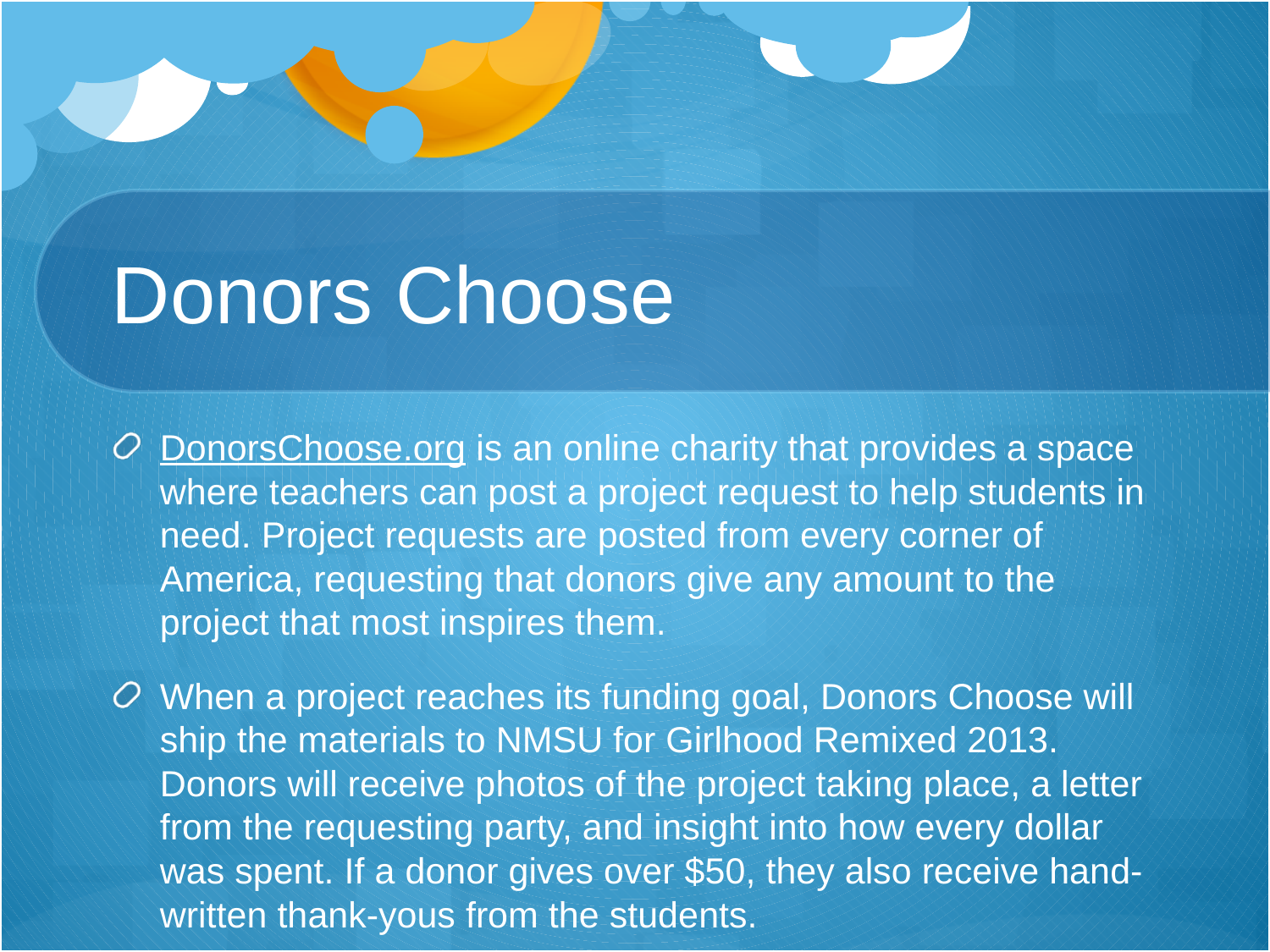

# Donors Choose
DonorsChoose.org is an online charity that provides a space where teachers can post a project request to help students in need. Project requests are posted from every corner of America, requesting that donors give any amount to the project that most inspires them.
When a project reaches its funding goal, Donors Choose will ship the materials to NMSU for Girlhood Remixed 2013. Donors will receive photos of the project taking place, a letter from the requesting party, and insight into how every dollar was spent. If a donor gives over $50, they also receive hand-written thank-yous from the students.